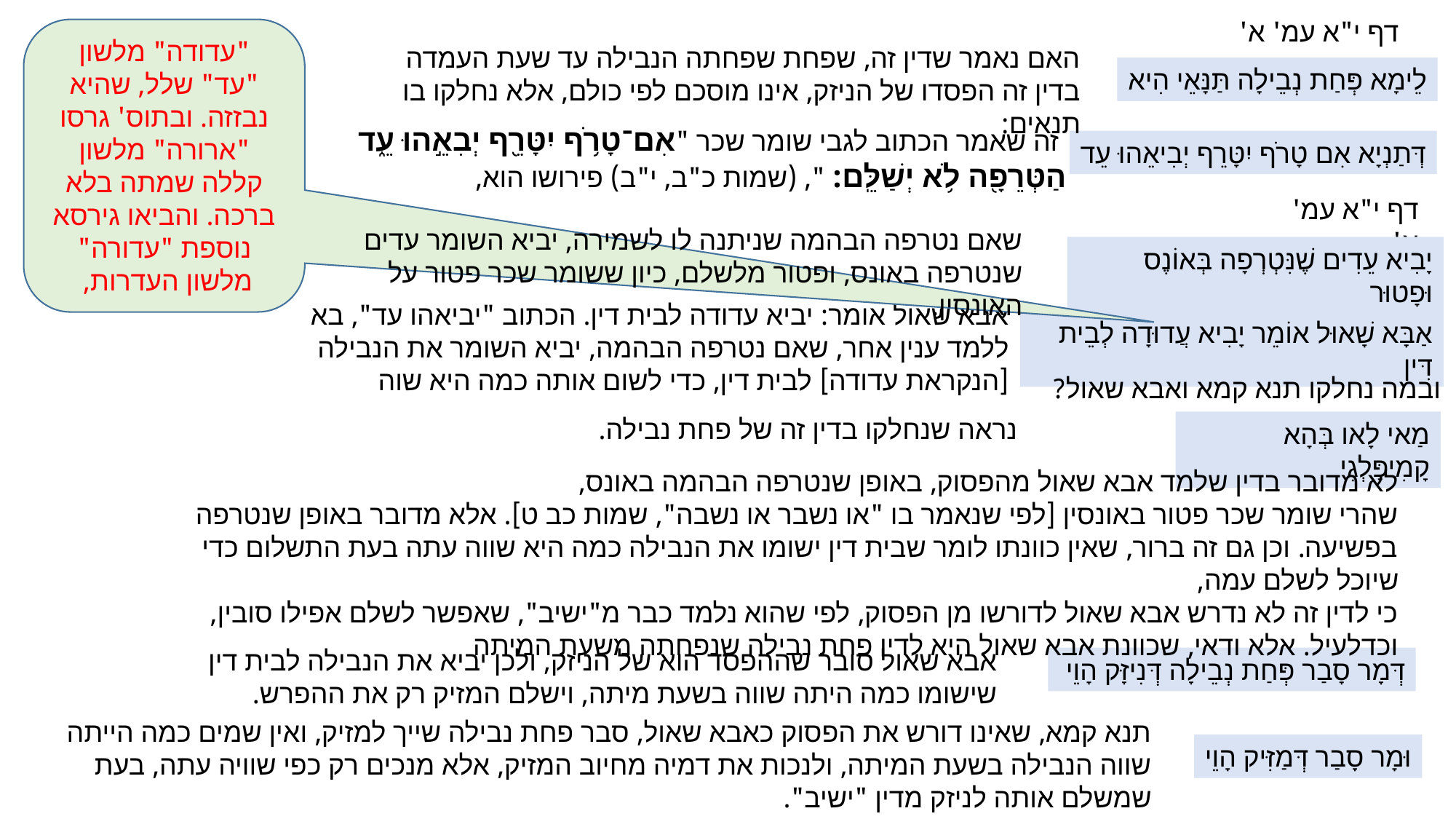

דף י"א עמ' א'
"עדודה" מלשון "עד" שלל, שהיא נבזזה. ובתוס' גרסו "ארורה" מלשון קללה שמתה בלא ברכה. והביאו גירסא נוספת "עדורה" מלשון העדרות,
האם נאמר שדין זה, שפחת שפחתה הנבילה עד שעת העמדה בדין זה הפסדו של הניזק, אינו מוסכם לפי כולם, אלא נחלקו בו תנאים:
לֵימָא פְּחַת נְבֵילָה תַּנָּאֵי הִיא
 זה שאמר הכתוב לגבי שומר שכר "אִם־טָרֹ֥ף יִטָּרֵ֖ף יְבִאֵ֣הוּ עֵ֑ד הַטְּרֵפָ֖ה לֹ֥א יְשַׁלֵּֽם: ", (שמות כ"ב, י"ב) פירושו הוא,
דְּתַנְיָא אִם טָרֹף יִטָּרֵף יְבִיאֵהוּ עֵד
דף י"א עמ' א'
שאם נטרפה הבהמה שניתנה לו לשמירה, יביא השומר עדים שנטרפה באונס, ופטור מלשלם, כיון ששומר שכר פטור על האונסין.
יָבִיא עֵדִים שֶׁנִּטְרְפָה בְּאוֹנֶס וּפָטוּר
אבא שאול אומר: יביא עדודה לבית דין. הכתוב "יביאהו עד", בא ללמד ענין אחר, שאם נטרפה הבהמה, יביא השומר את הנבילה [הנקראת עדודה] לבית דין, כדי לשום אותה כמה היא שוה
אַבָּא שָׁאוּל אוֹמֵר יָבִיא עֲדוּדָה לְבֵית דִּין
ובמה נחלקו תנא קמא ואבא שאול?
נראה שנחלקו בדין זה של פחת נבילה.
מַאי לָאו בְּהָא קָמִיפַּלְגִי
לא מדובר בדין שלמד אבא שאול מהפסוק, באופן שנטרפה הבהמה באונס,
שהרי שומר שכר פטור באונסין [לפי שנאמר בו "או נשבר או נשבה", שמות כב ט]. אלא מדובר באופן שנטרפה בפשיעה. וכן גם זה ברור, שאין כוונתו לומר שבית דין ישומו את הנבילה כמה היא שווה עתה בעת התשלום כדי שיוכל לשלם עמה,
כי לדין זה לא נדרש אבא שאול לדורשו מן הפסוק, לפי שהוא נלמד כבר מ"ישיב", שאפשר לשלם אפילו סובין, וכדלעיל. אלא ודאי, שכוונת אבא שאול היא לדין פחת נבילה שנפחתה משעת המיתה
אבא שאול סובר שההפסד הוא של הניזק, ולכן יביא את הנבילה לבית דין שישומו כמה היתה שווה בשעת מיתה, וישלם המזיק רק את ההפרש.
דְּמָר סָבַר פְּחַת נְבֵילָה דְּנִיזָּק הָוֵי
תנא קמא, שאינו דורש את הפסוק כאבא שאול, סבר פחת נבילה שייך למזיק, ואין שמים כמה הייתה שווה הנבילה בשעת המיתה, ולנכות את דמיה מחיוב המזיק, אלא מנכים רק כפי שוויה עתה, בעת שמשלם אותה לניזק מדין "ישיב".
וּמָר סָבַר דְּמַזִּיק הָוֵי